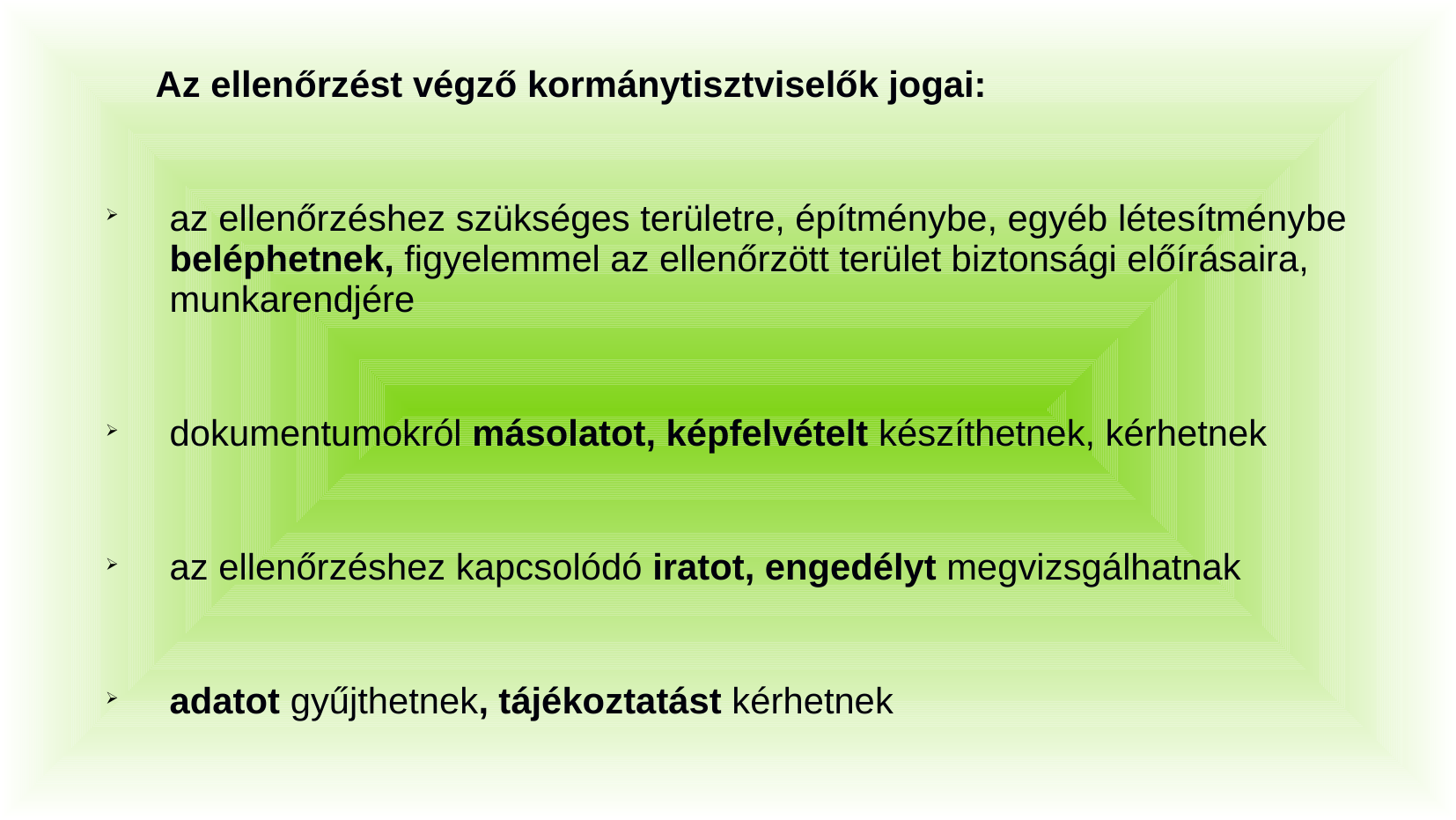

# Az ellenőrzést végző kormánytisztviselők jogai:

az ellenőrzéshez szükséges területre, építménybe, egyéb létesítménybe beléphetnek, figyelemmel az ellenőrzött terület biztonsági előírásaira, munkarendjére

dokumentumokról másolatot, képfelvételt készíthetnek, kérhetnek

az ellenőrzéshez kapcsolódó iratot, engedélyt megvizsgálhatnak

adatot gyűjthetnek, tájékoztatást kérhetnek

az ellenőrzési helyszínen kép- és hangfelvételt készíthetnek

nyilatkozattételre, iratbecsatolásra hívhatják fel az ügyfelet